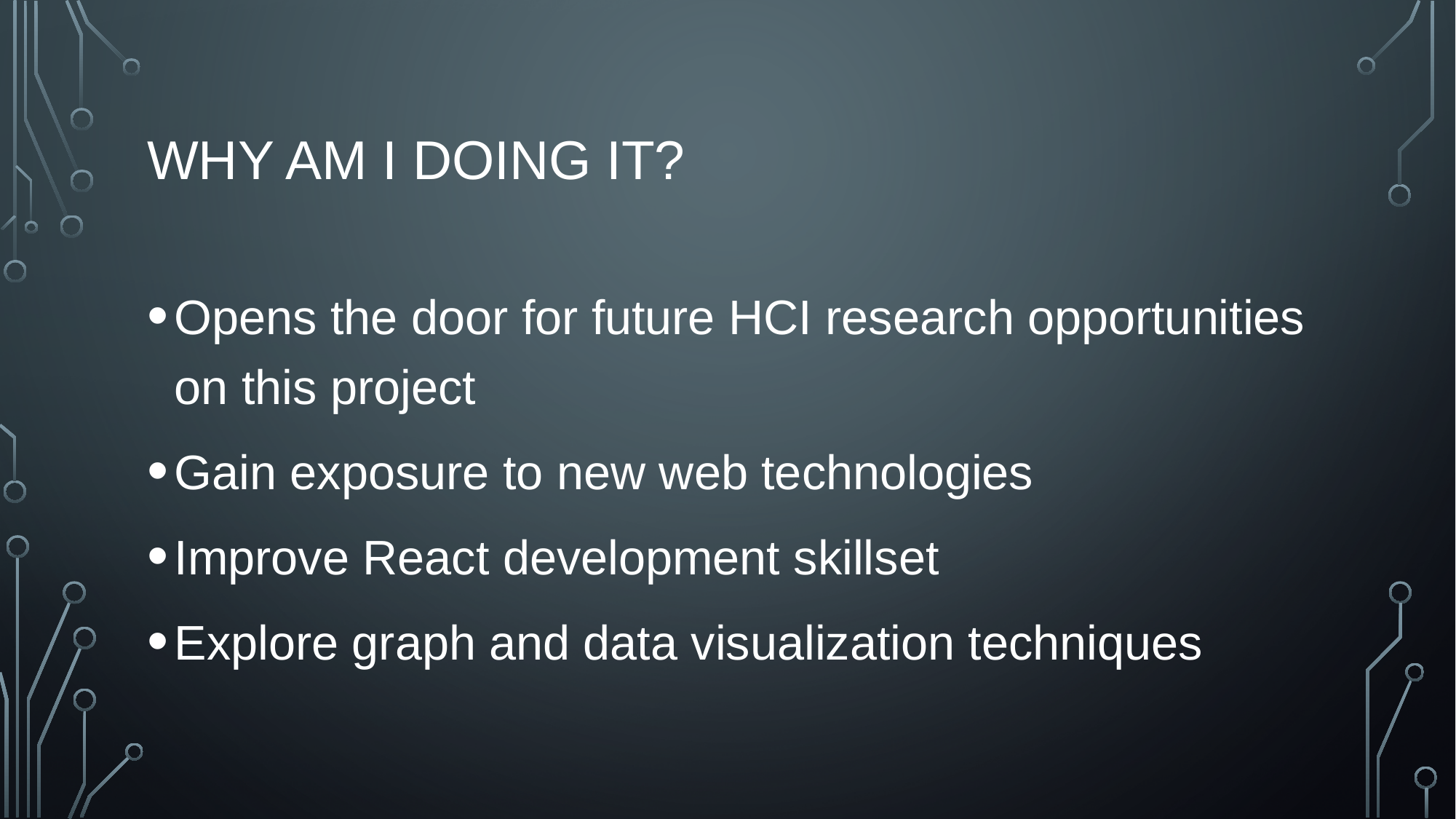

# why am I doing it?
Opens the door for future HCI research opportunities on this project
Gain exposure to new web technologies
Improve React development skillset
Explore graph and data visualization techniques